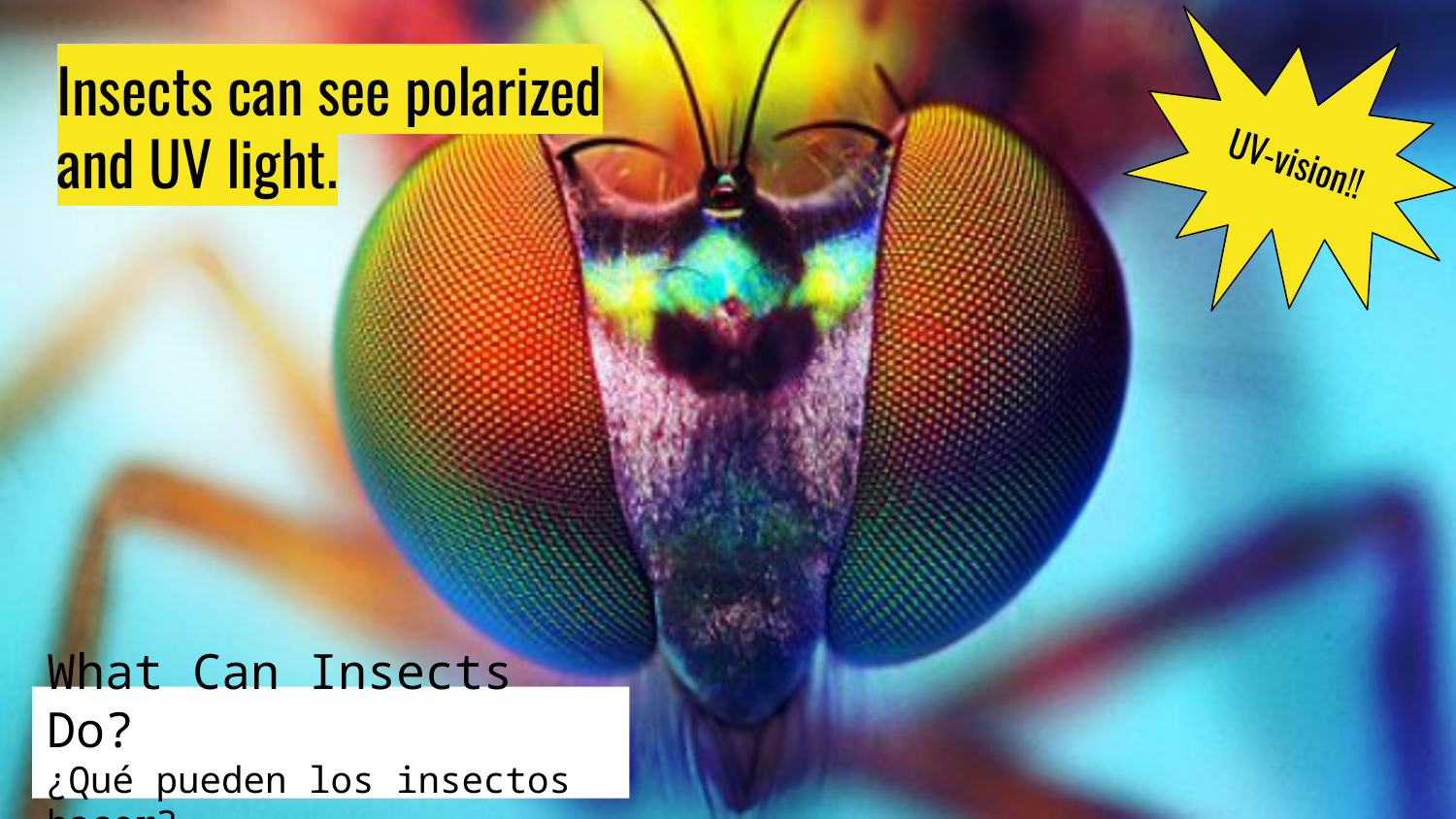

UV-vision!!
Insects can see polarized and UV light.
What Can Insects Do?
¿Qué pueden los insectos hacer?